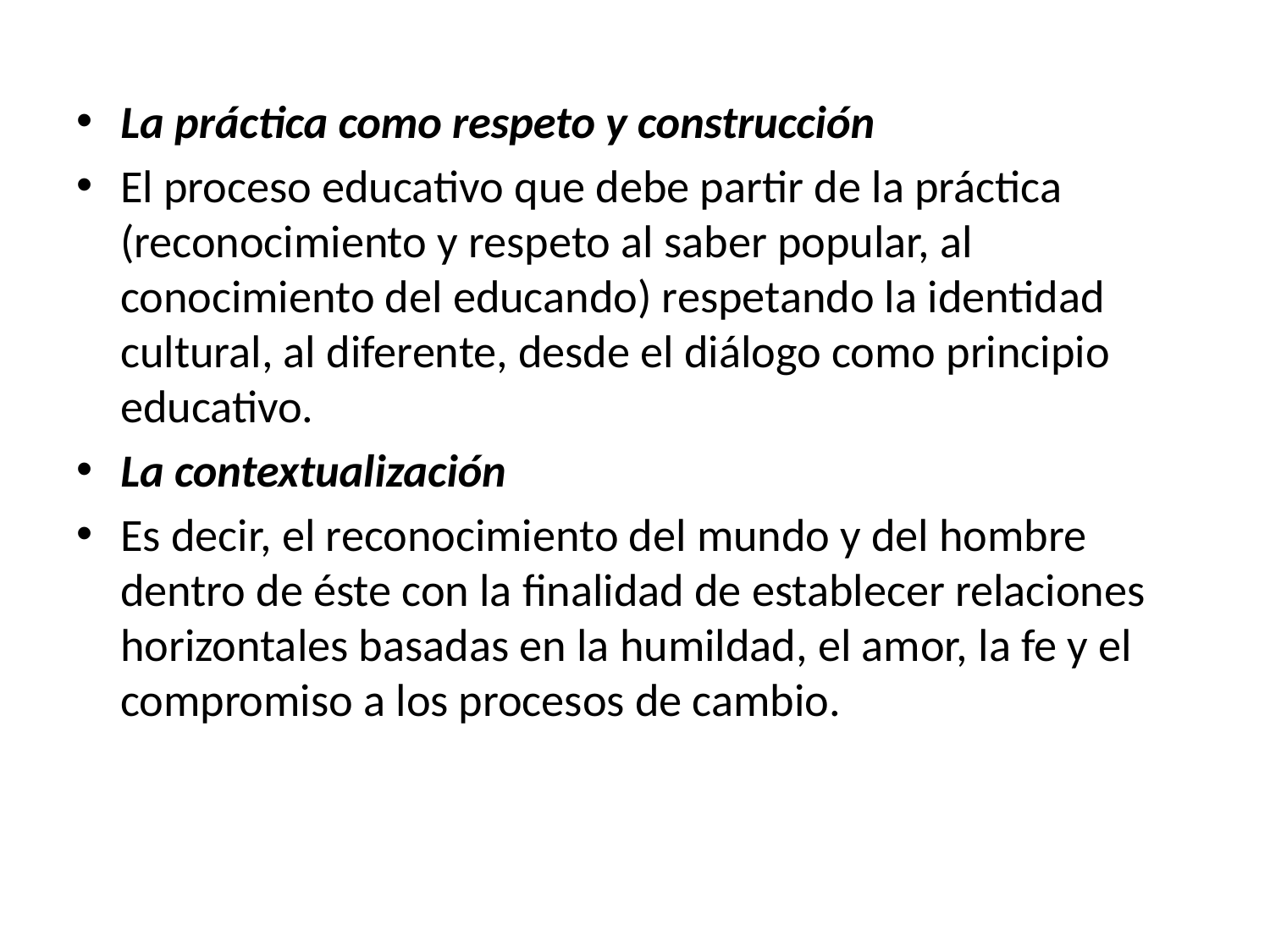

La práctica como respeto y construcción
El proceso educativo que debe partir de la práctica (reconocimiento y respeto al saber popular, al conocimiento del educando) respetando la identidad cultural, al diferente, desde el diálogo como principio educativo.
La contextualización
Es decir, el reconocimiento del mundo y del hombre dentro de éste con la finalidad de establecer relaciones horizontales basadas en la humildad, el amor, la fe y el compromiso a los procesos de cambio.